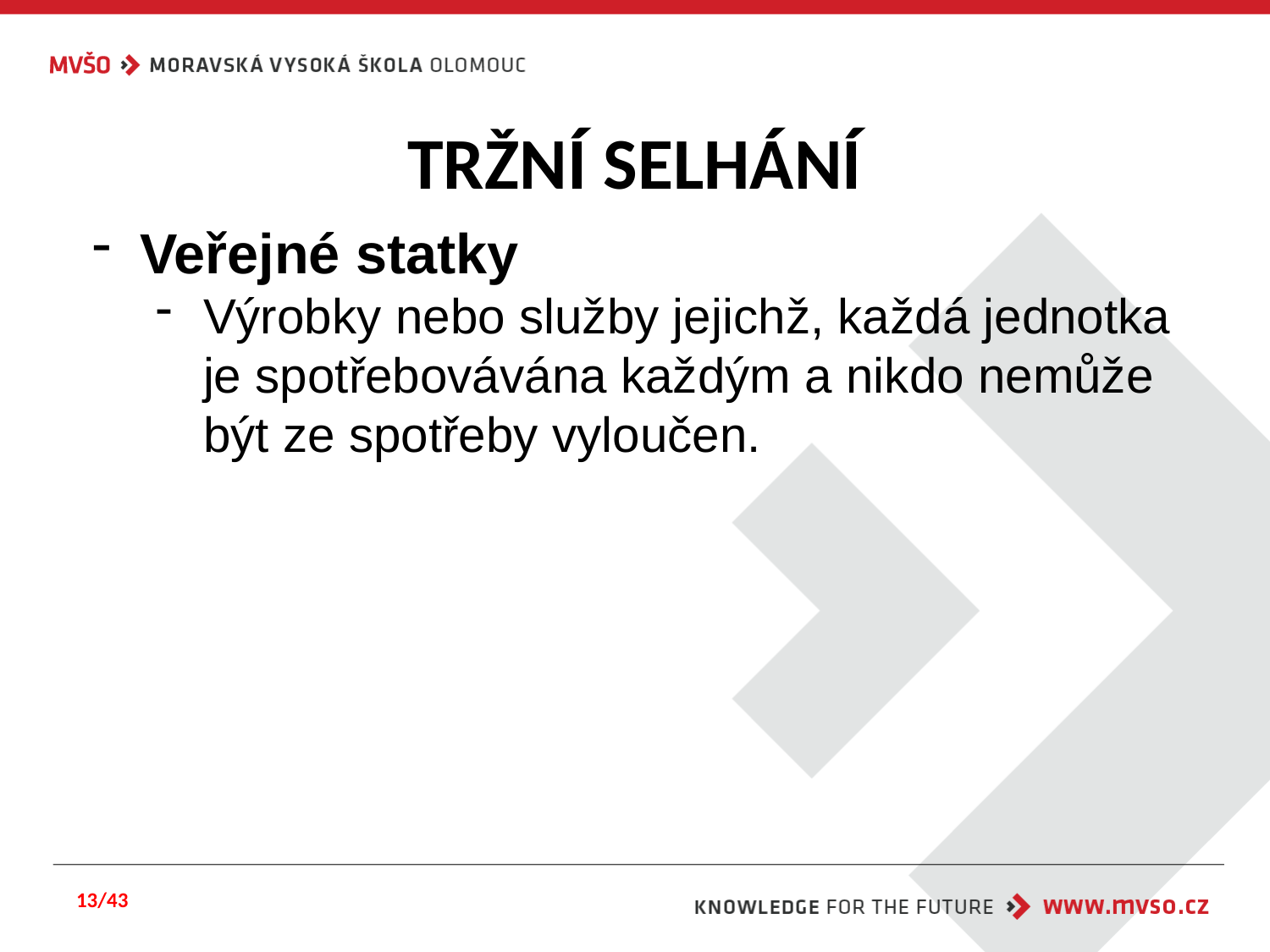

# TRŽNÍ SELHÁNÍ
Veřejné statky
Výrobky nebo služby jejichž, každá jednotka je spotřebovávána každým a nikdo nemůže být ze spotřeby vyloučen.

13/43